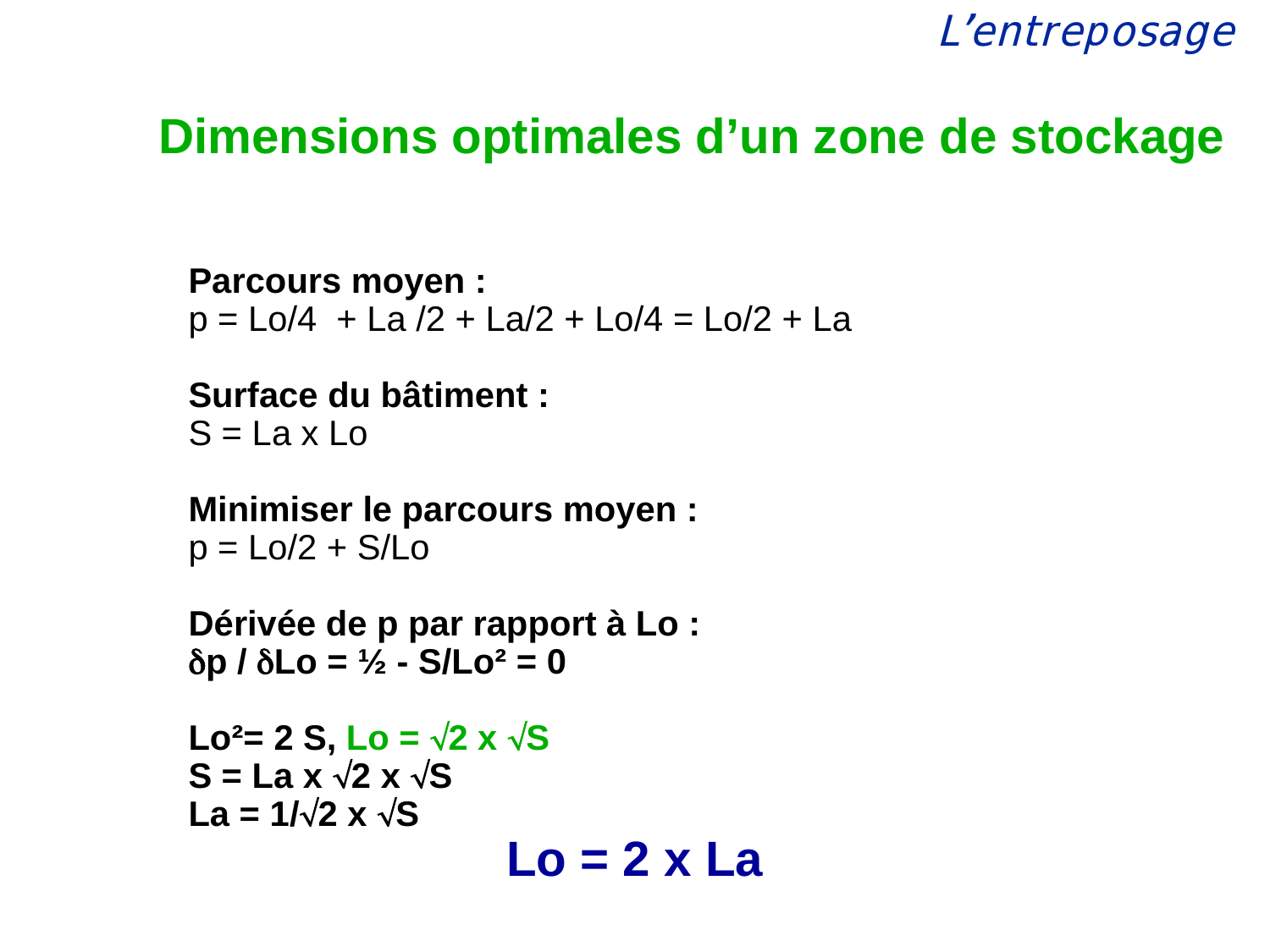

# Dimensions optimales d’un zone de stockage
Parcours moyen :
p = Lo/4  + La /2 + La/2 + Lo/4 = Lo/2 + La

Surface du bâtiment :
S = La x Lo

Minimiser le parcours moyen :
p = Lo/2 + S/Lo

Dérivée de p par rapport à Lo :
δp / δLo = ½ - S/Lo² = 0

Lo²= 2 S, Lo = √2 x √S
S = La x √2 x √S
La = 1/√2 x √S
Lo = 2 x La